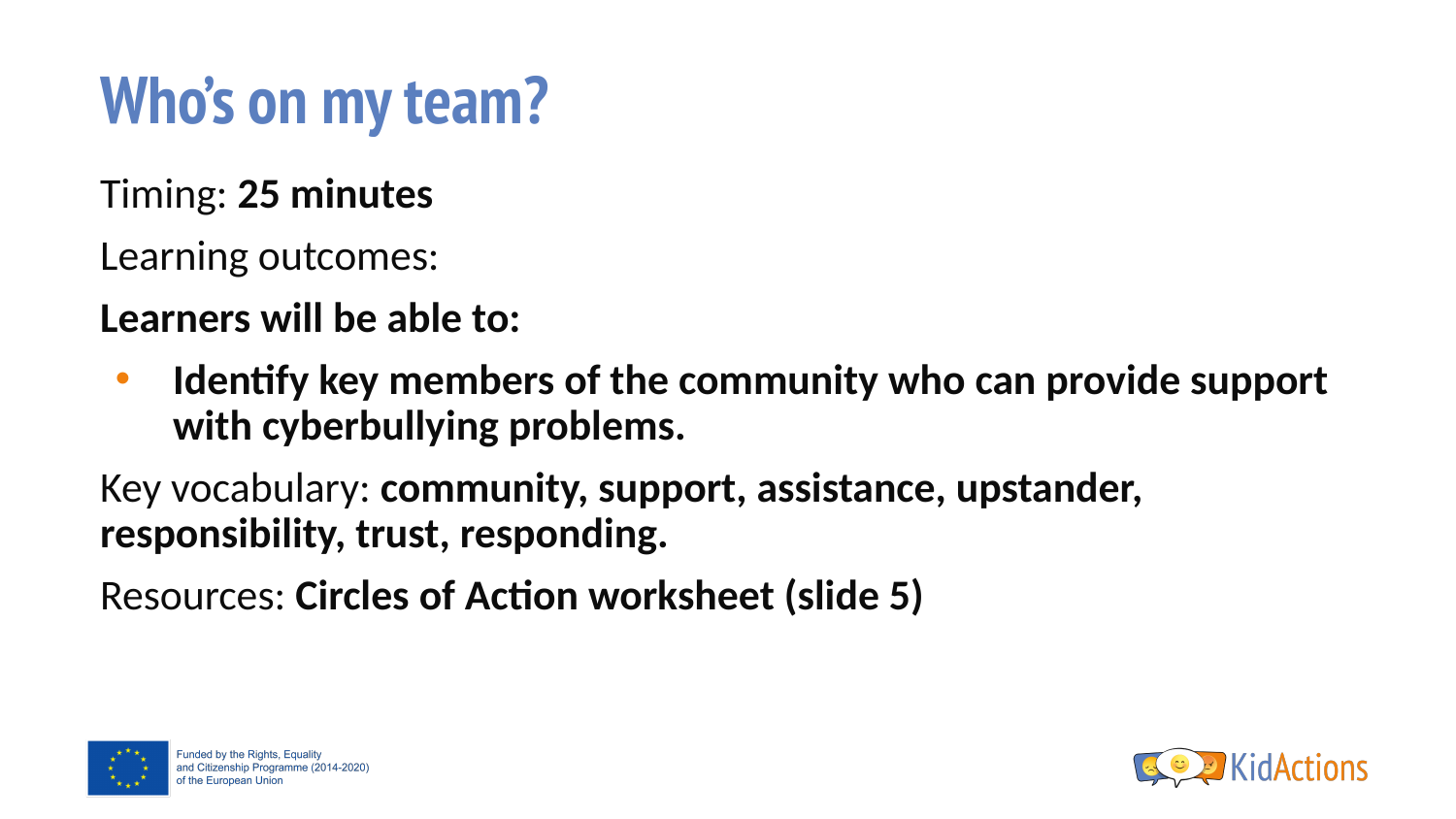

# Who’s on my team?
Timing: 25 minutes
Learning outcomes:
Learners will be able to:
Identify key members of the community who can provide support with cyberbullying problems.
Key vocabulary: community, support, assistance, upstander, responsibility, trust, responding.
Resources: Circles of Action worksheet (slide 5)